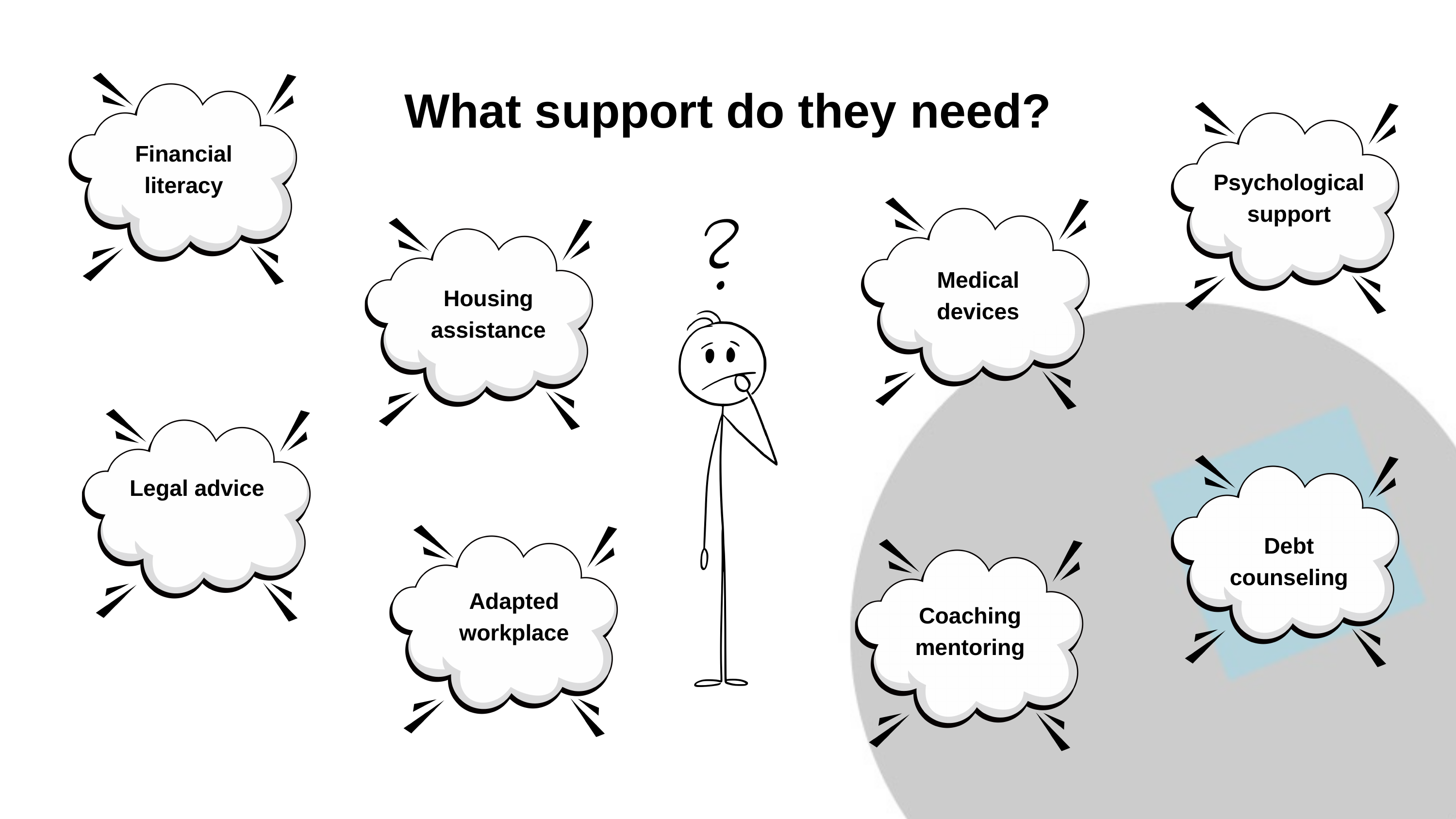

What support do they need?

Financial literacy
Psychological support

Medical devices
Housing assistance

Legal advice

Debt counseling

Adapted workplace
Coaching mentoring